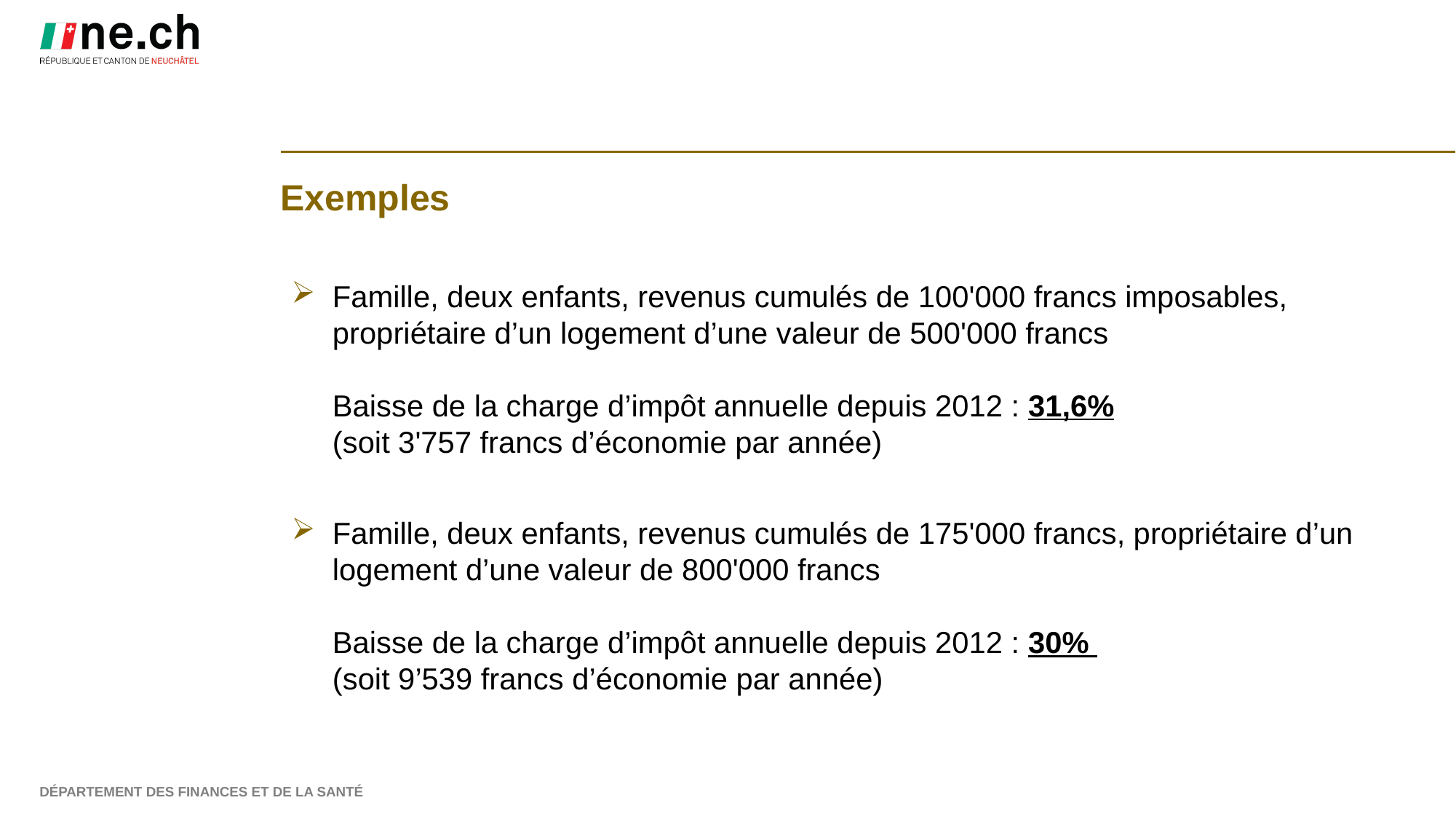

Exemples
Famille, deux enfants, revenus cumulés de 100'000 francs imposables, propriétaire d’un logement d’une valeur de 500'000 francs
Baisse de la charge d’impôt annuelle depuis 2012 : 31,6%
(soit 3'757 francs d’économie par année)

Famille, deux enfants, revenus cumulés de 175'000 francs, propriétaire d’un logement d’une valeur de 800'000 francs
Baisse de la charge d’impôt annuelle depuis 2012 : 30%
(soit 9’539 francs d’économie par année)
Département des finances et de la santé